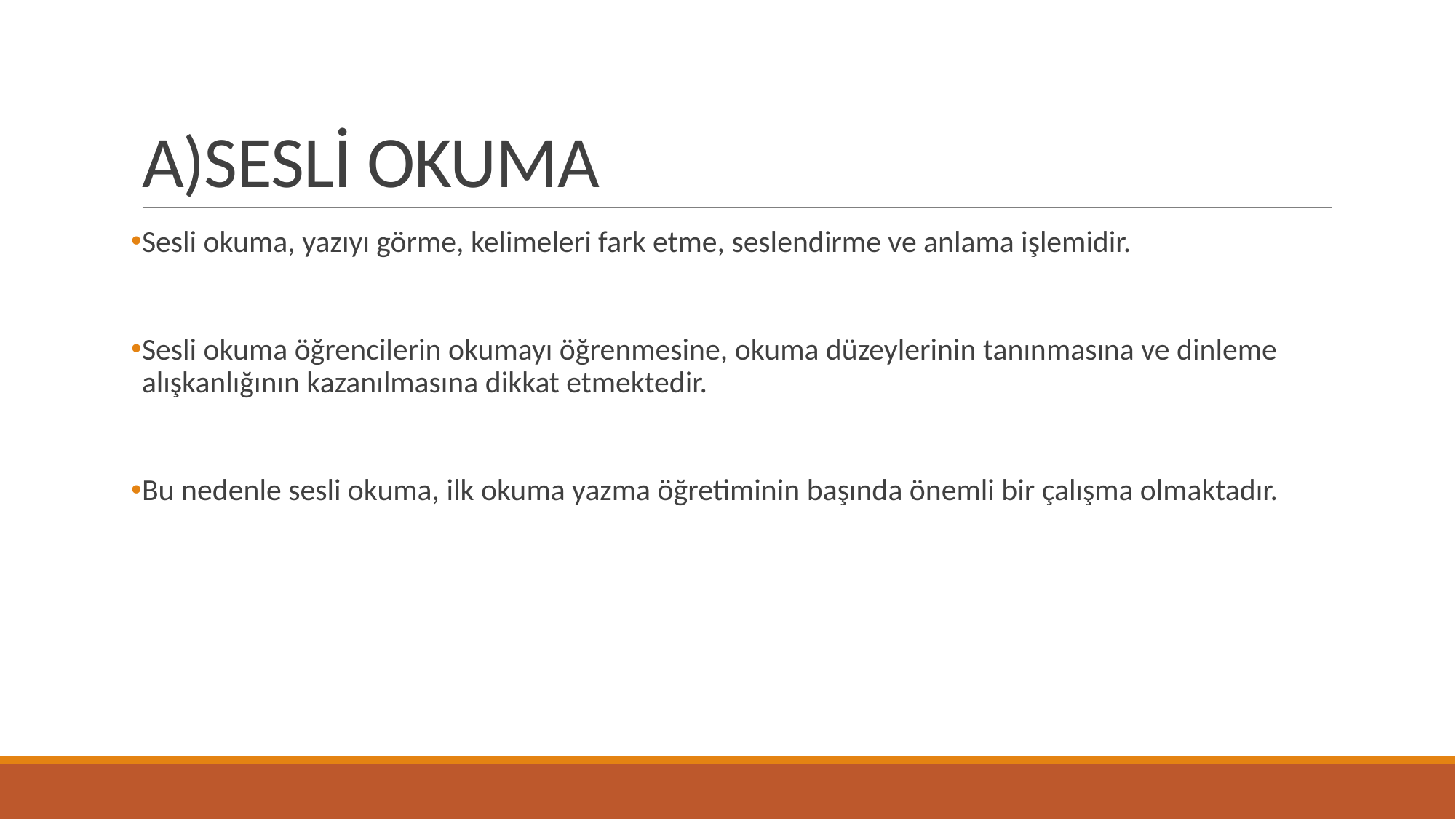

# A)SESLİ OKUMA
Sesli okuma, yazıyı görme, kelimeleri fark etme, seslendirme ve anlama işlemidir.

Sesli okuma öğrencilerin okumayı öğrenmesine, okuma düzeylerinin tanınmasına ve dinleme alışkanlığının kazanılmasına dikkat etmektedir.

Bu nedenle sesli okuma, ilk okuma yazma öğretiminin başında önemli bir çalışma olmaktadır.